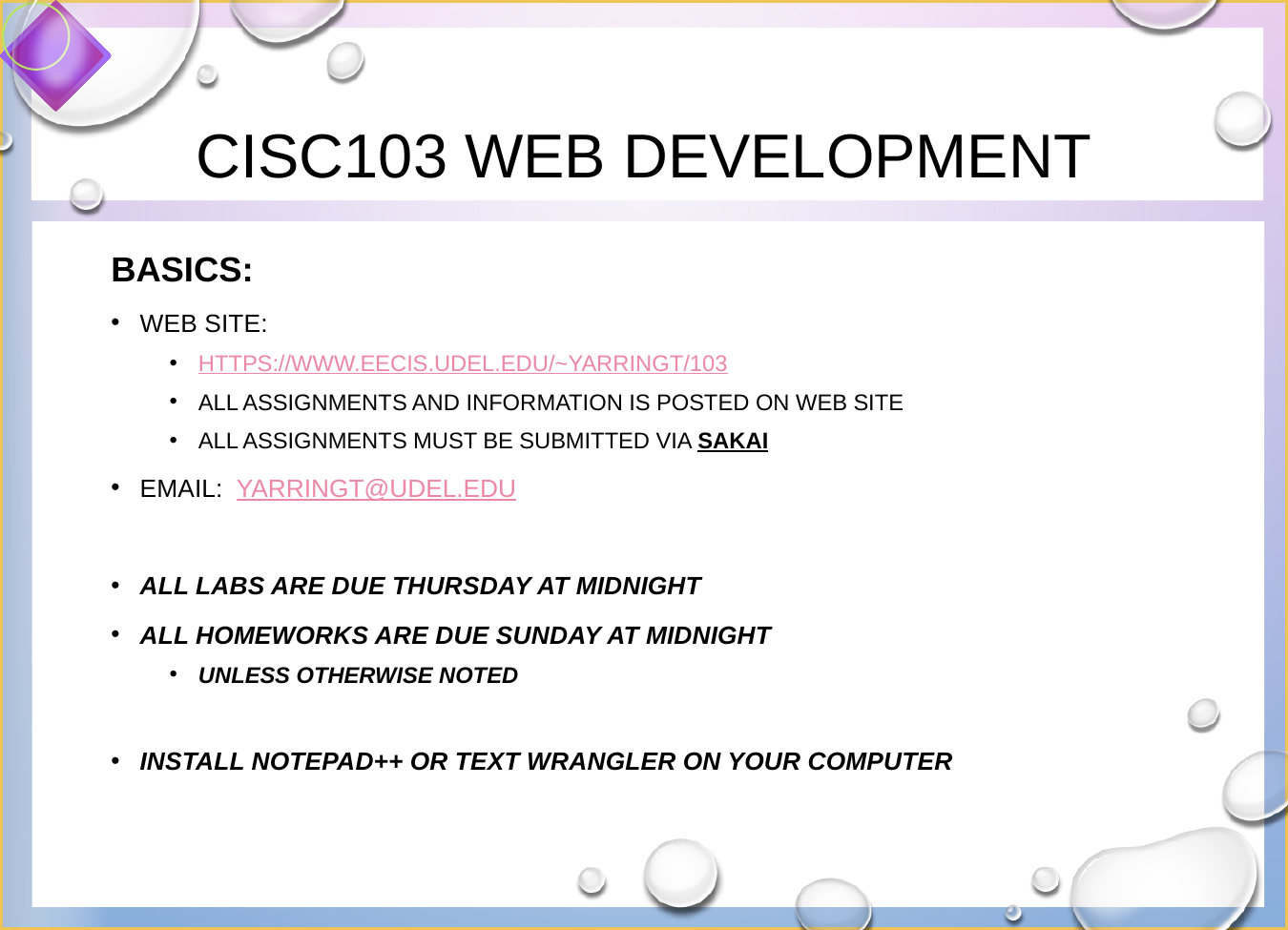

# CISC103 Web Development
Basics:
Web site:
httpS://www.eecis.udel.edu/~yarringt/103
All assignments and information is posted on web site
All assignments must be submitted via sakai
Email:  yarringt@udel.edu

All labs Are due Thursday at midnight
All Homeworks are due Sunday at Midnight
unless otherwise noted

INSTALL Notepad++ or Text Wrangler on your COmputer